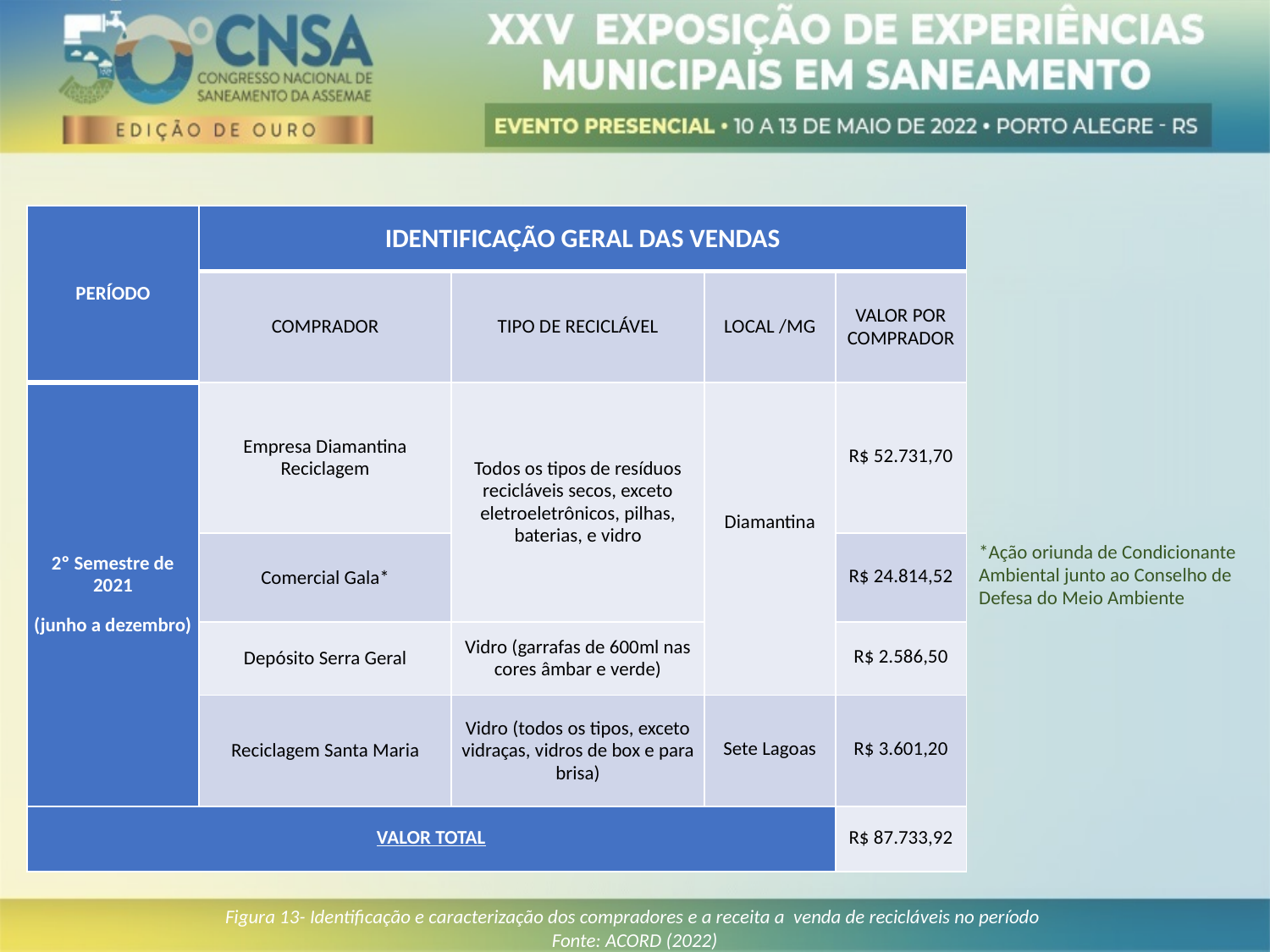

| PERÍODO | IDENTIFICAÇÃO GERAL DAS VENDAS |  |  |  |
| --- | --- | --- | --- | --- |
|  | COMPRADOR | TIPO DE RECICLÁVEL | LOCAL /MG | VALOR POR COMPRADOR |
| 2º Semestre de 2021 (junho a dezembro) | Empresa Diamantina Reciclagem | Todos os tipos de resíduos recicláveis secos, exceto eletroeletrônicos, pilhas, baterias, e vidro | Diamantina | R$ 52.731,70 |
|  | Comercial Gala\* |  |  | R$ 24.814,52 |
|  | Depósito Serra Geral | Vidro (garrafas de 600ml nas cores âmbar e verde) |  | R$ 2.586,50 |
|  | Reciclagem Santa Maria | Vidro (todos os tipos, exceto vidraças, vidros de box e para brisa) | Sete Lagoas | R$ 3.601,20 |
| VALOR TOTAL |  |  |  | R$ 87.733,92 |
*Ação oriunda de Condicionante Ambiental junto ao Conselho de
Defesa do Meio Ambiente

Figura 13- Identificação e caracterização dos compradores e a receita a  venda de recicláveis no período
Fonte: ACORD (2022)